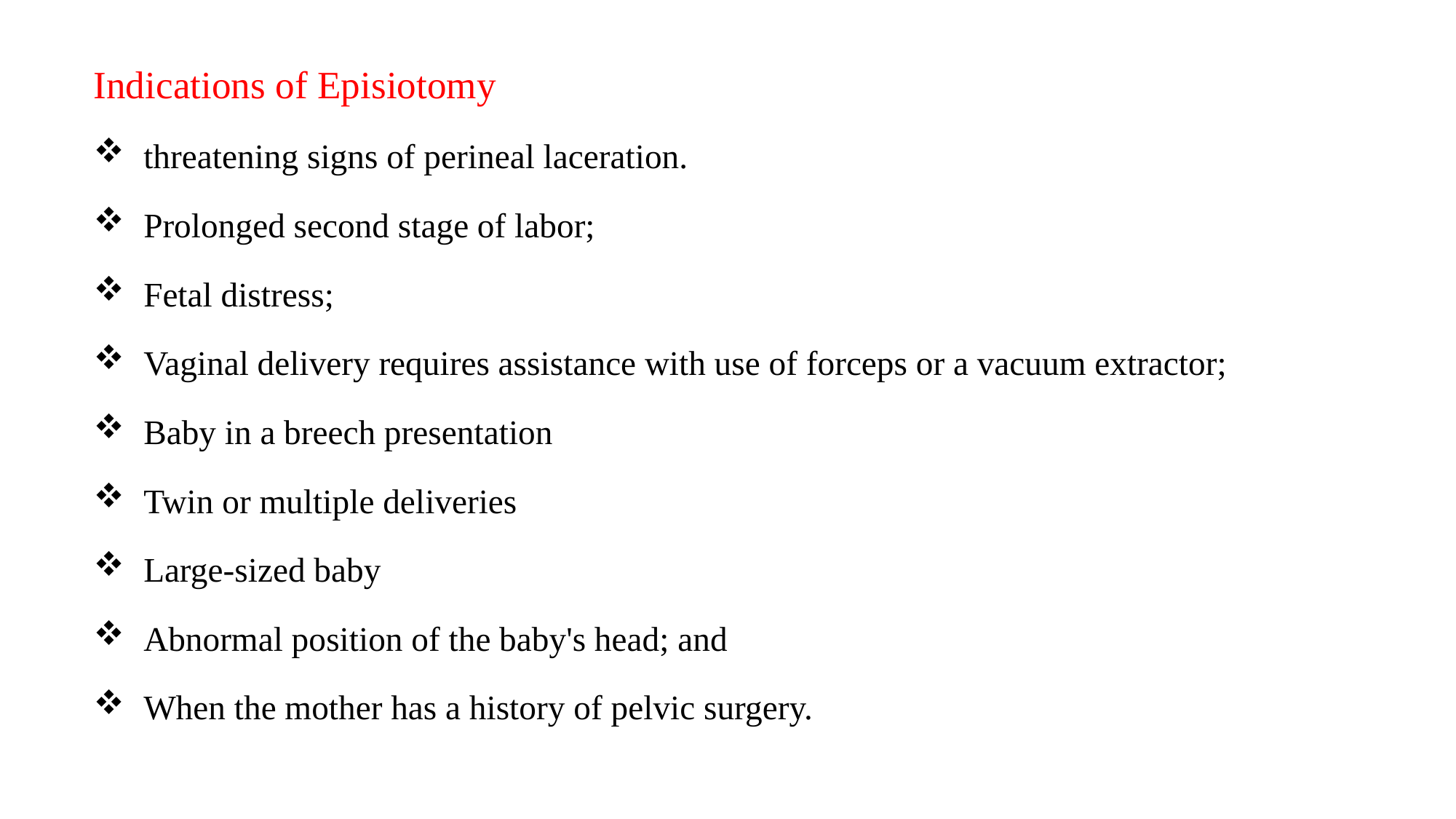

Indications of Episiotomy
threatening signs of perineal laceration.
Prolonged second stage of labor;
Fetal distress;
Vaginal delivery requires assistance with use of forceps or a vacuum extractor;
Baby in a breech presentation
Twin or multiple deliveries
Large-sized baby
Abnormal position of the baby's head; and
When the mother has a history of pelvic surgery.